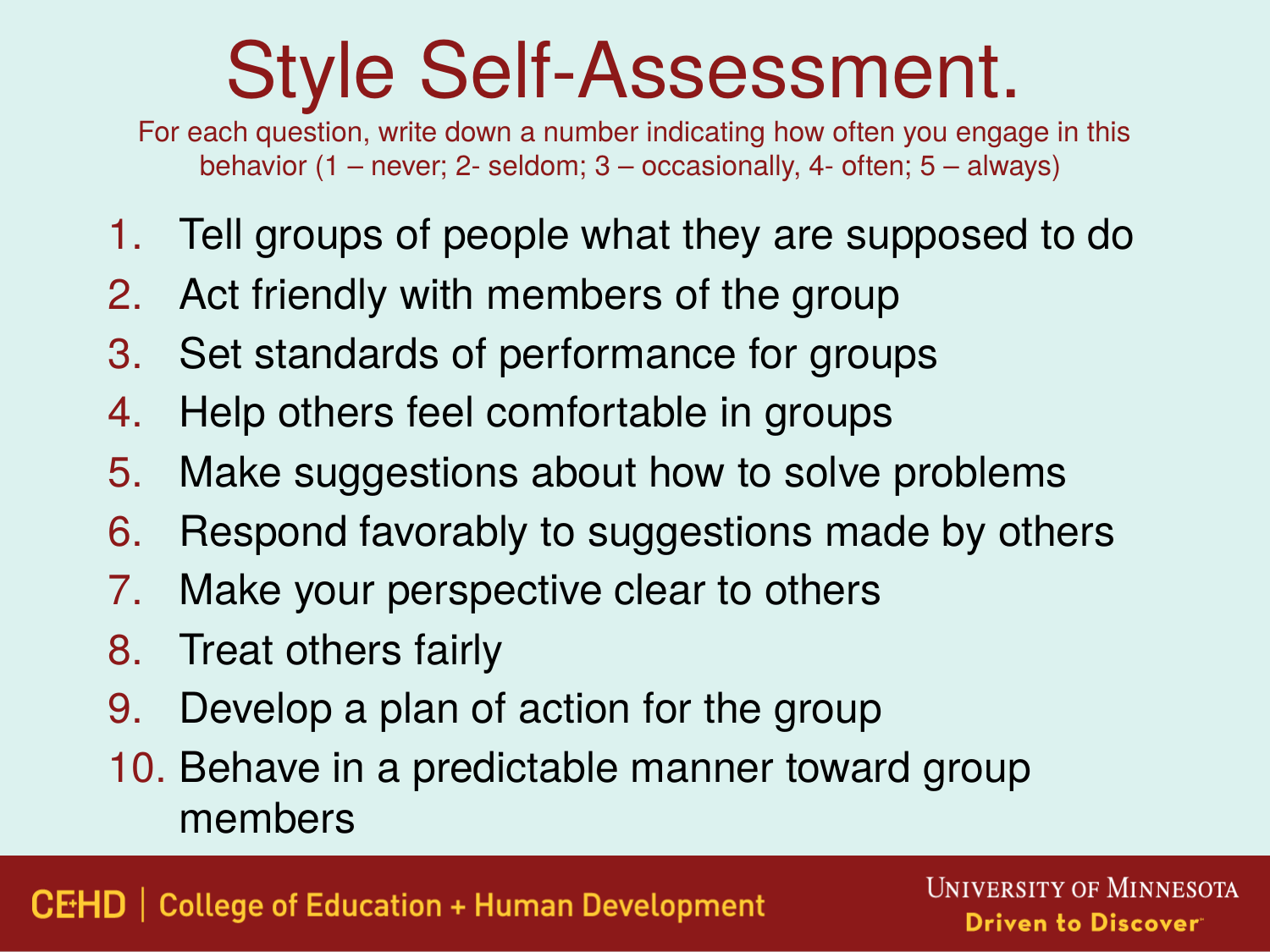

# Style Self-Assessment. For each question, write down a number indicating how often you engage in this behavior (1 – never; 2- seldom; 3 – occasionally, 4- often; 5 – always)
Tell groups of people what they are supposed to do
Act friendly with members of the group
Set standards of performance for groups
Help others feel comfortable in groups
Make suggestions about how to solve problems
Respond favorably to suggestions made by others
Make your perspective clear to others
Treat others fairly
Develop a plan of action for the group
Behave in a predictable manner toward group members